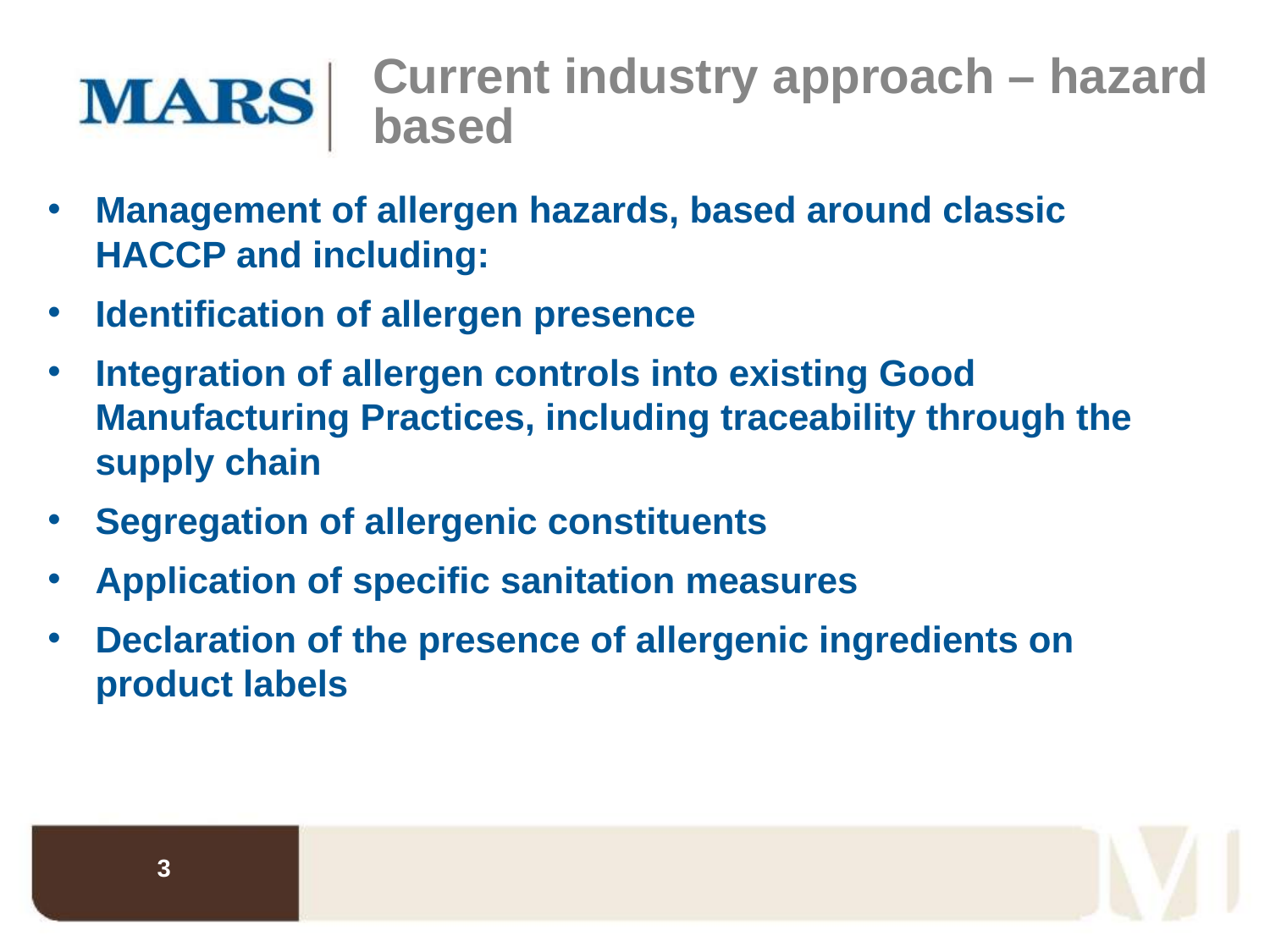

# Current industry approach – hazard  based
Management of allergen hazards, based around classic HACCP and including:
Identification of allergen presence
Integration of allergen controls into existing Good Manufacturing Practices, including traceability through the supply chain
Segregation of allergenic constituents
Application of specific sanitation measures
Declaration of the presence of allergenic ingredients on product labels